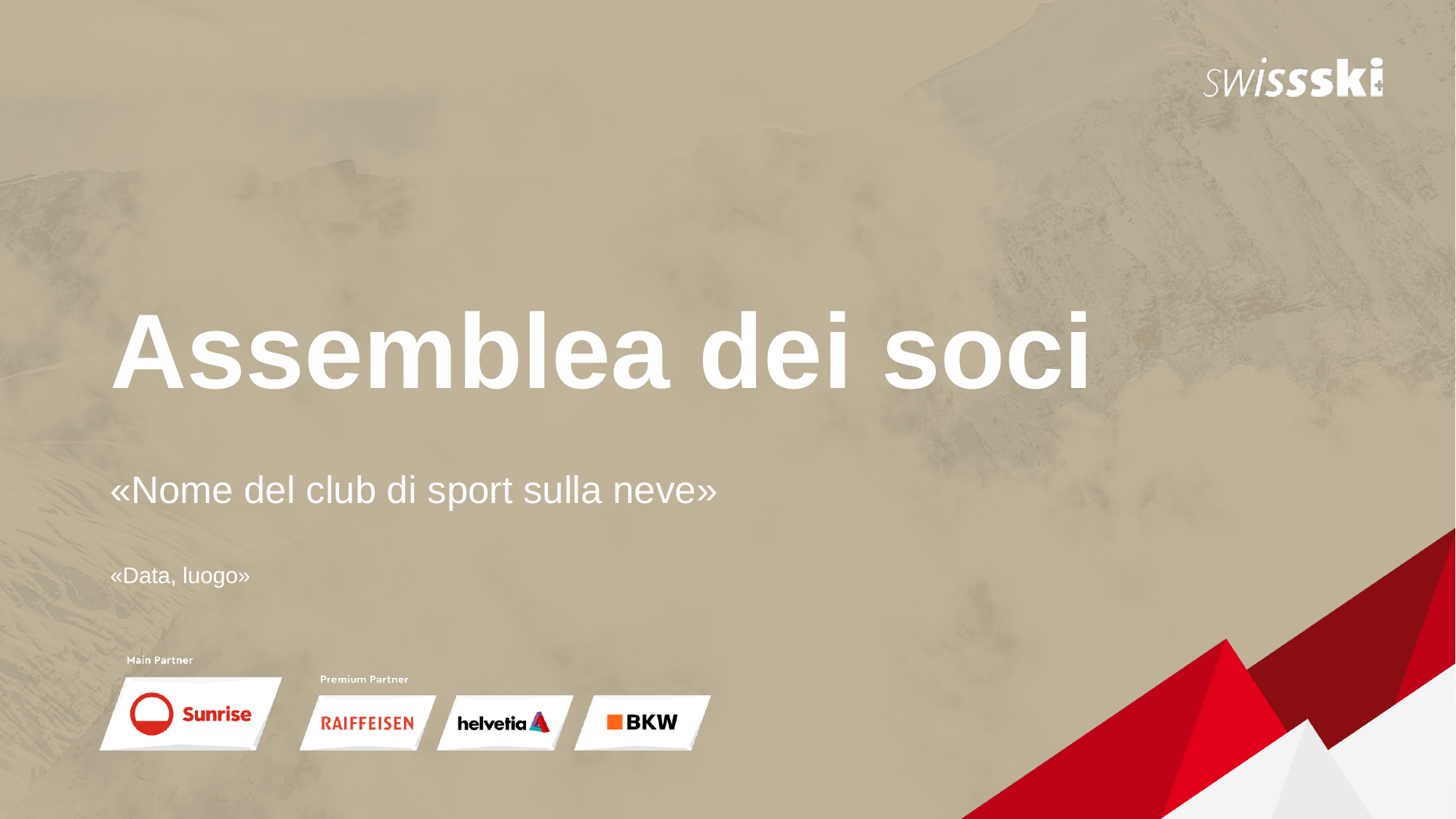

# Assemblea dei soci
«Nome del club di sport sulla neve»
«Data, luogo»